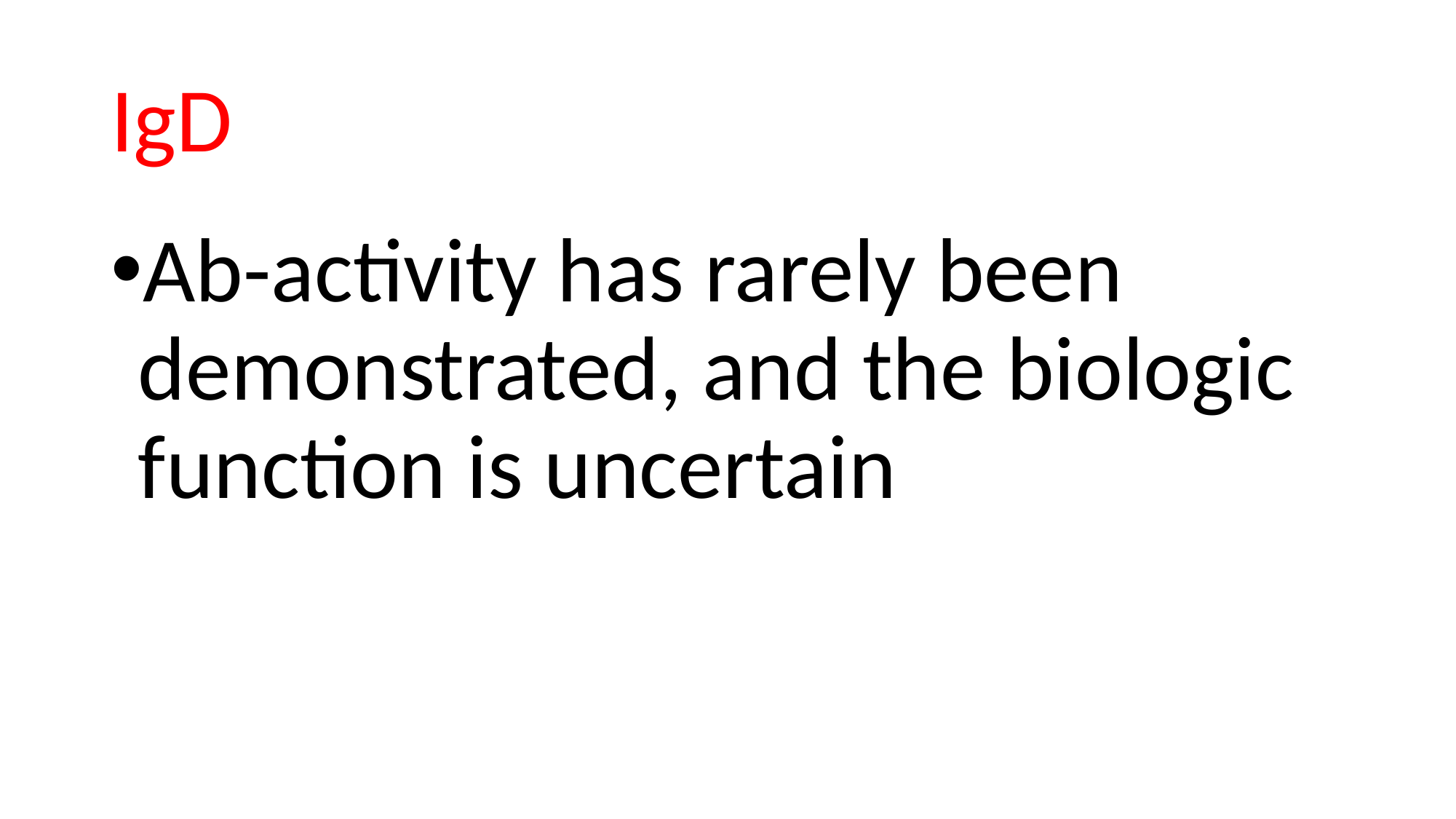

# IgD
Ab-activity has rarely been demonstrated, and the biologic function is uncertain